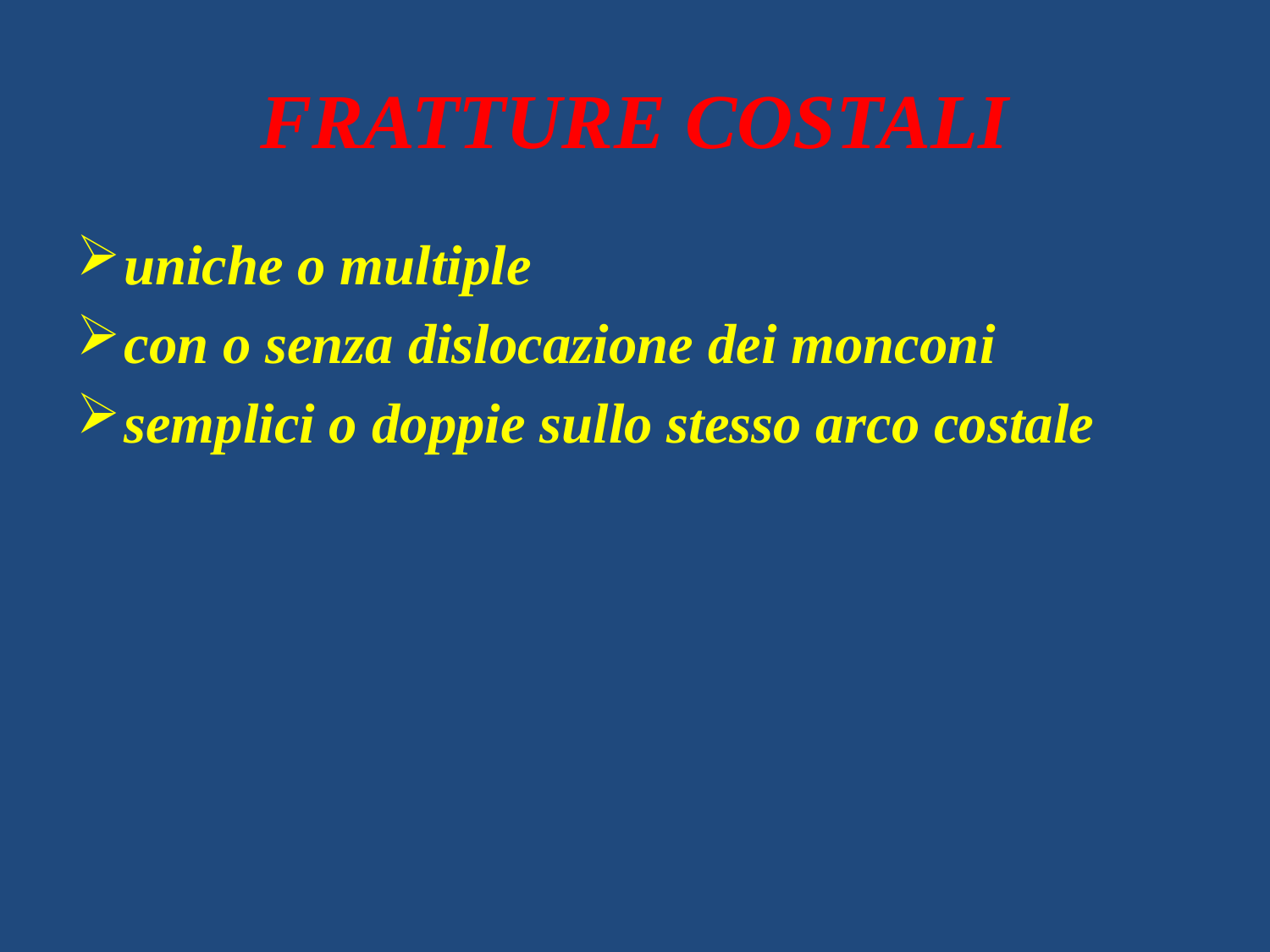

# FRATTURE COSTALI
uniche o multiple
con o senza dislocazione dei monconi
semplici o doppie sullo stesso arco costale